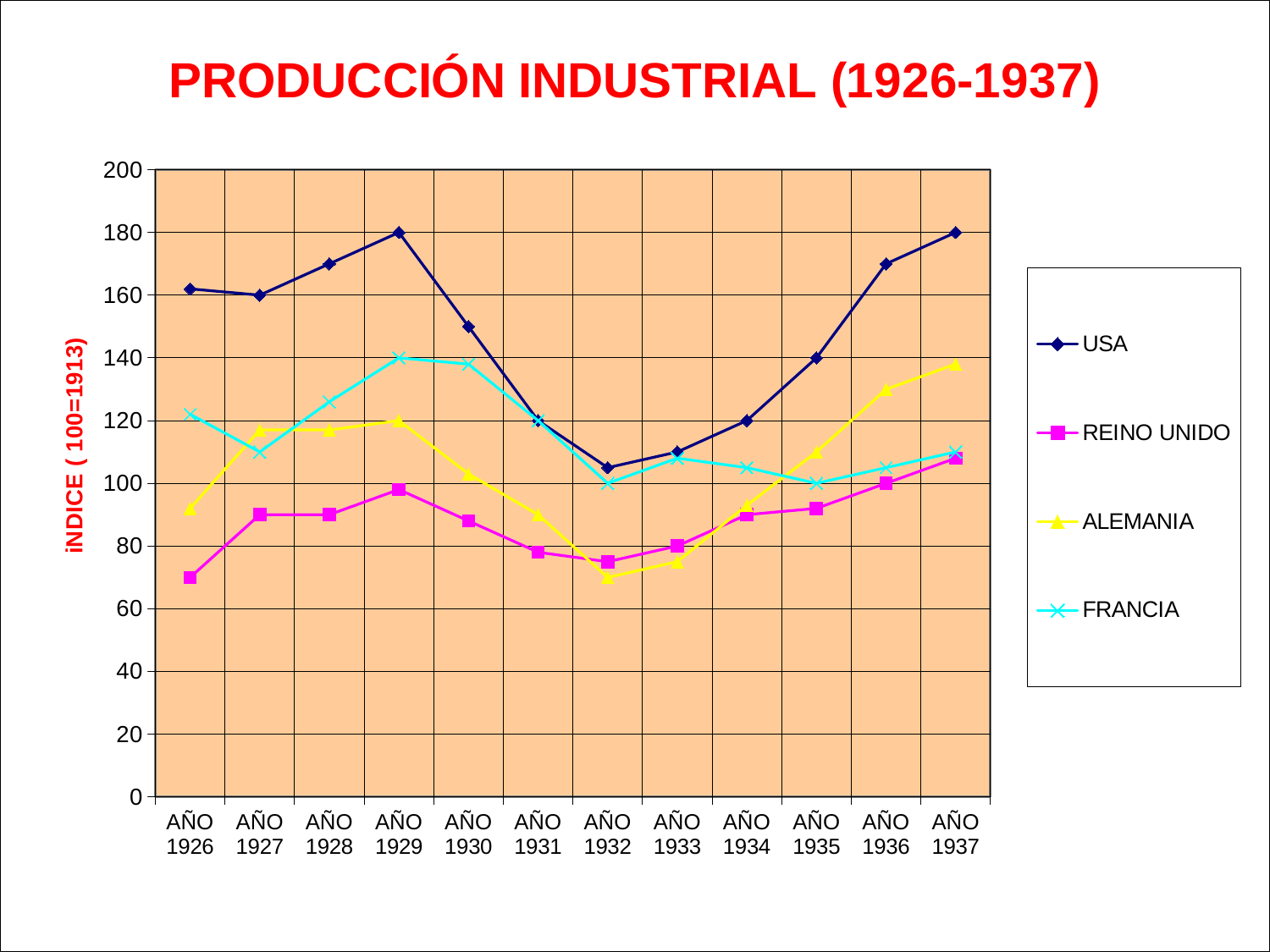

### Chart: PRODUCCIÓN INDUSTRIAL (1926-1937)

| Category | USA | REINO UNIDO | ALEMANIA | FRANCIA |
|---|---|---|---|---|
| AÑO 1926 | 162.0 | 70.0 | 92.0 | 122.0 |
| AÑO 1927 | 160.0 | 90.0 | 117.0 | 110.0 |
| AÑO 1928 | 170.0 | 90.0 | 117.0 | 126.0 |
| AÑO 1929 | 180.0 | 98.0 | 120.0 | 140.0 |
| AÑO 1930 | 150.0 | 88.0 | 103.0 | 138.0 |
| AÑO 1931 | 120.0 | 78.0 | 90.0 | 120.0 |
| AÑO 1932 | 105.0 | 75.0 | 70.0 | 100.0 |
| AÑO 1933 | 110.0 | 80.0 | 75.0 | 108.0 |
| AÑO 1934 | 120.0 | 90.0 | 93.0 | 105.0 |
| AÑO 1935 | 140.0 | 92.0 | 110.0 | 100.0 |
| AÑO 1936 | 170.0 | 100.0 | 130.0 | 105.0 |
| AÑO 1937 | 180.0 | 108.0 | 138.0 | 110.0 |